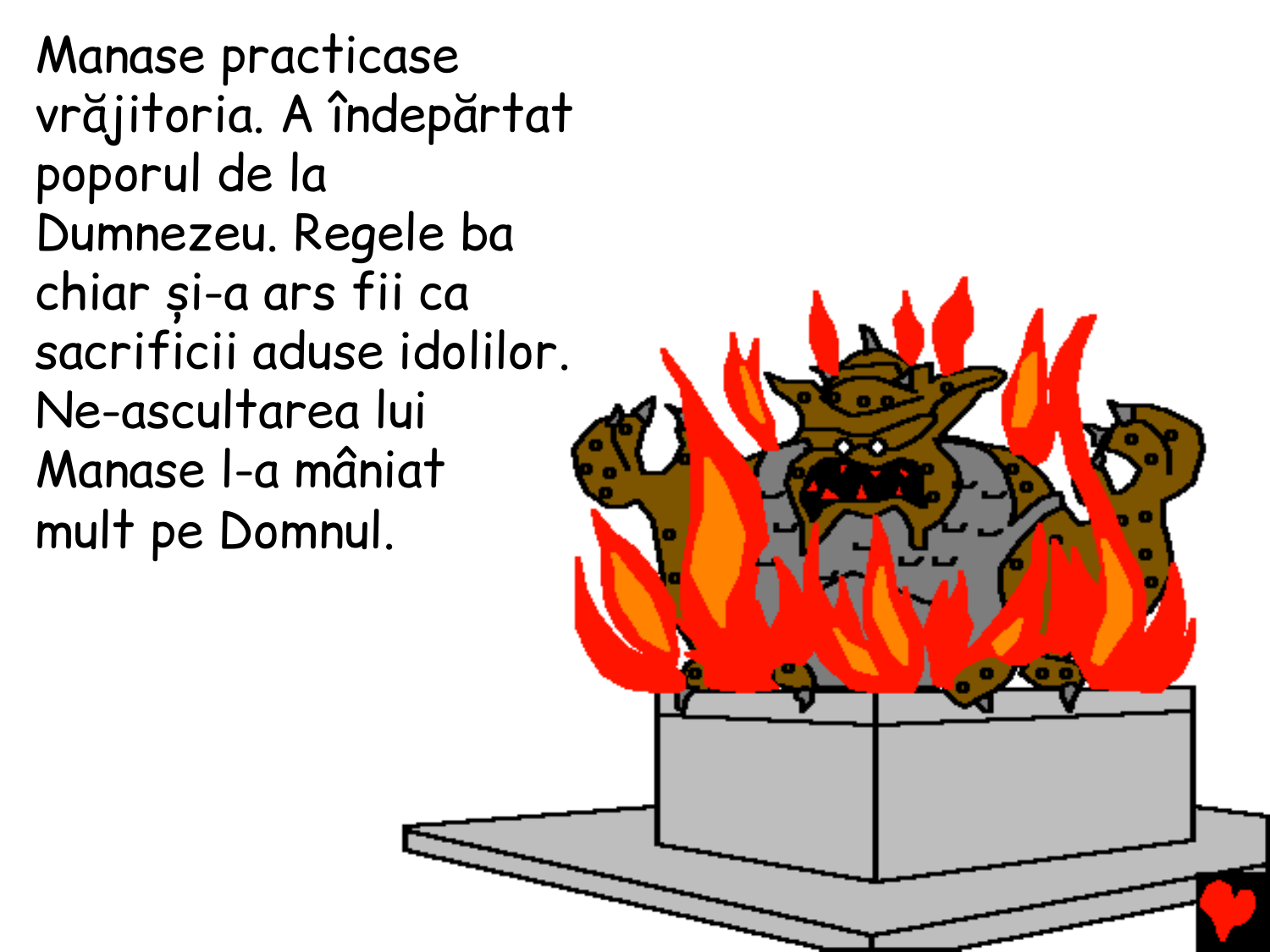

Manase practicase vrăjitoria. A îndepărtat poporul de la Dumnezeu. Regele ba chiar și-a ars fii ca sacrificii aduse idolilor. Ne-ascultarea lui Manase l-a mâniat
mult pe Domnul.